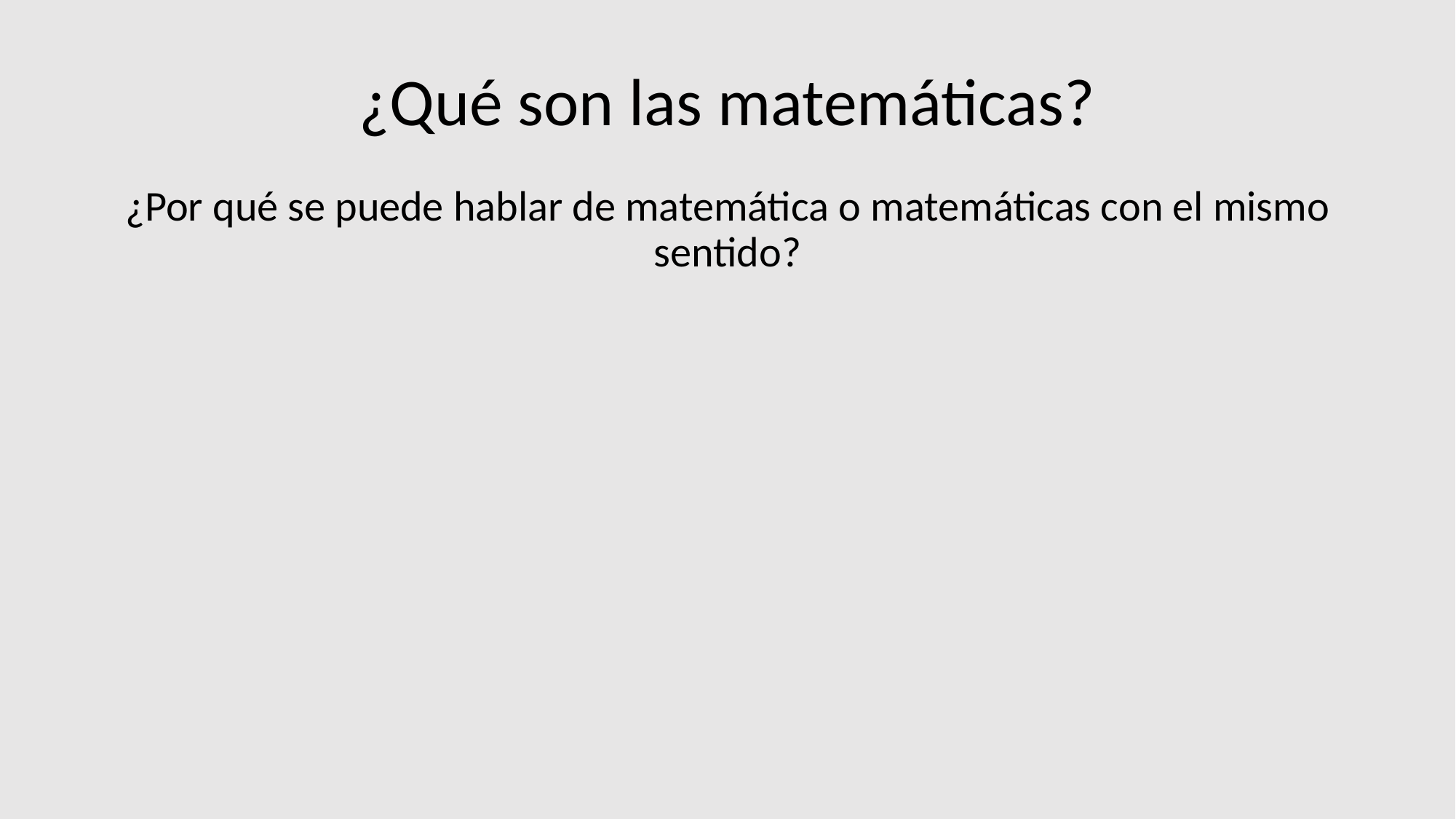

# ¿Qué son las matemáticas?
¿Por qué se puede hablar de matemática o matemáticas con el mismo sentido?